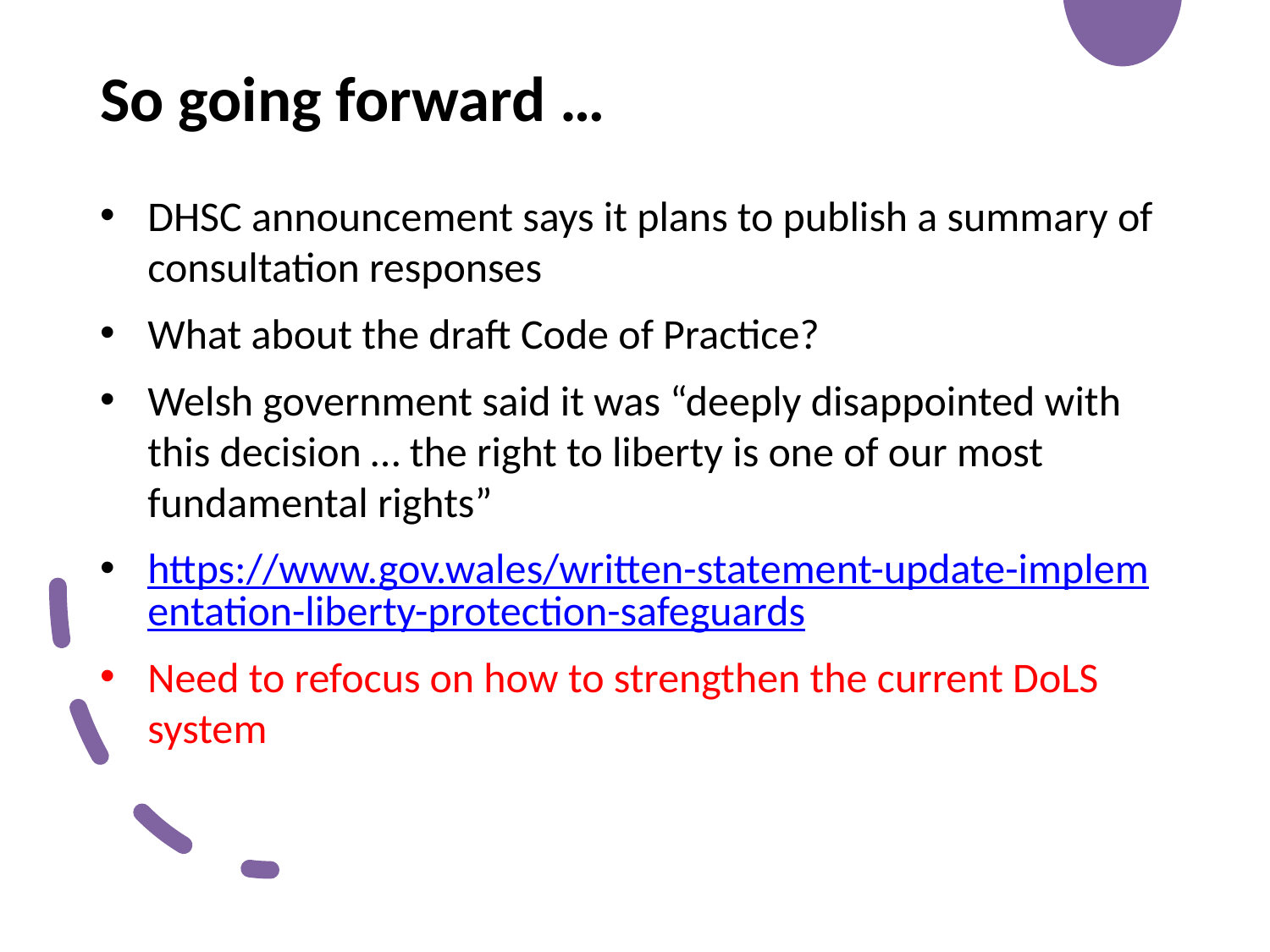

So going forward …
DHSC announcement says it plans to publish a summary of consultation responses
What about the draft Code of Practice?
Welsh government said it was “deeply disappointed with this decision … the right to liberty is one of our most fundamental rights”
https://www.gov.wales/written-statement-update-implementation-liberty-protection-safeguards
Need to refocus on how to strengthen the current DoLS system